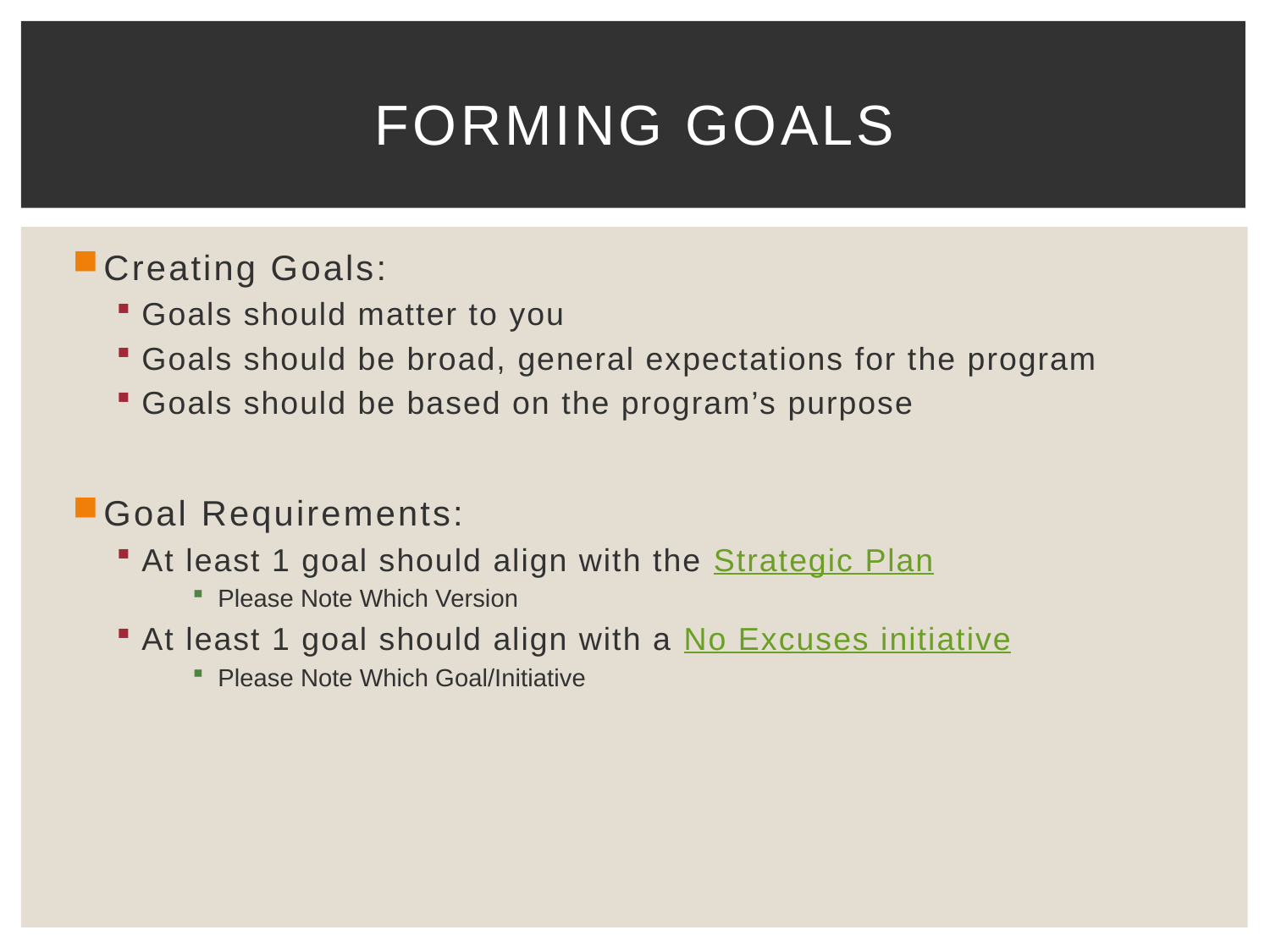

# Forming goals
Creating Goals:
Goals should matter to you
Goals should be broad, general expectations for the program
Goals should be based on the program’s purpose

Goal Requirements:
At least 1 goal should align with the Strategic Plan
Please Note Which Version
At least 1 goal should align with a No Excuses initiative
Please Note Which Goal/Initiative